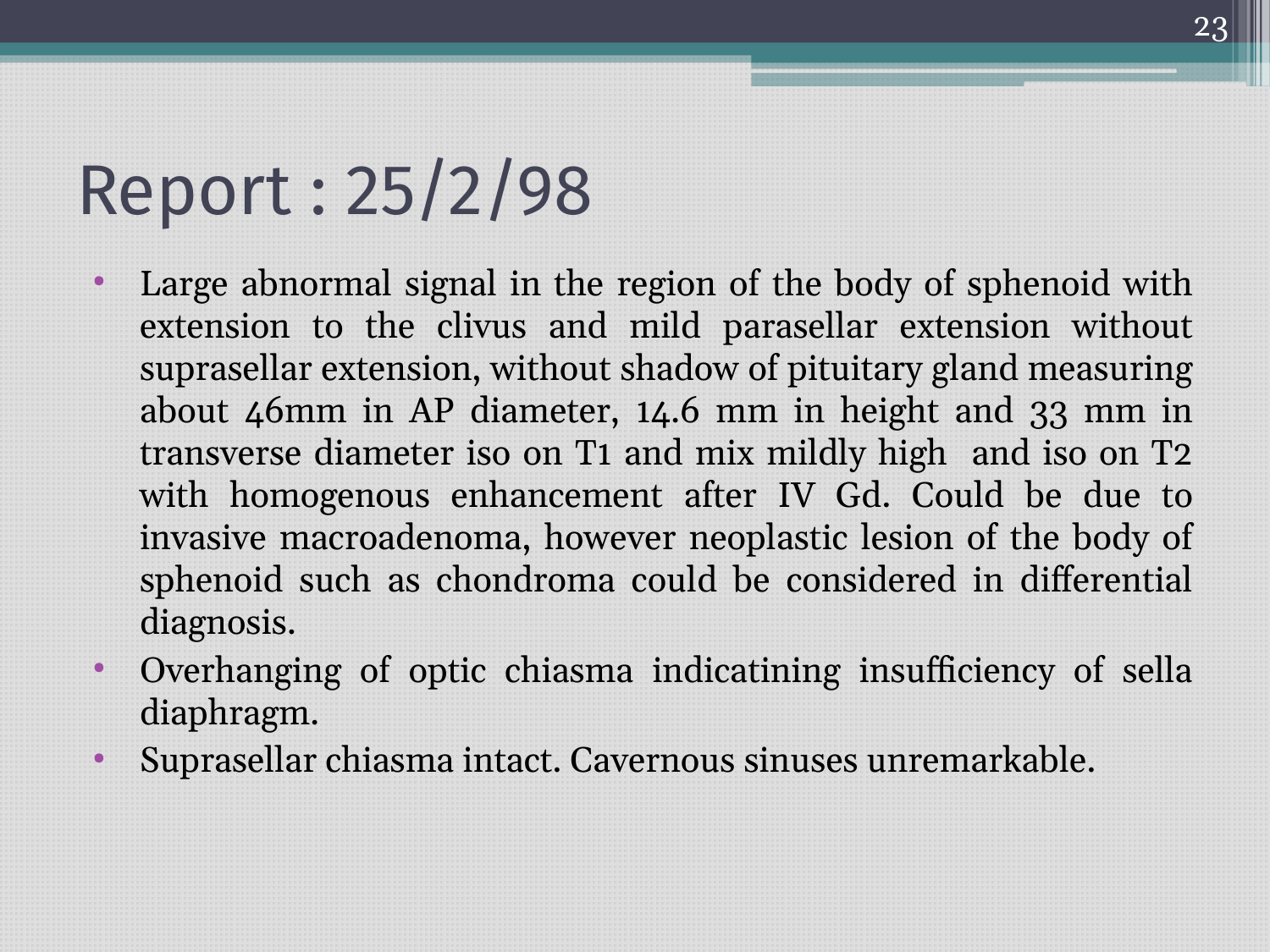

23
# Report : 25/2/98
Large abnormal signal in the region of the body of sphenoid with extension to the clivus and mild parasellar extension without suprasellar extension, without shadow of pituitary gland measuring about 46mm in AP diameter, 14.6 mm in height and 33 mm in transverse diameter iso on T1 and mix mildly high  and iso on T2 with homogenous enhancement after IV Gd. Could be due to invasive macroadenoma, however neoplastic lesion of the body of sphenoid such as chondroma could be considered in differential diagnosis.
Overhanging of optic chiasma indicatining insufficiency of sella diaphragm.
Suprasellar chiasma intact. Cavernous sinuses unremarkable.